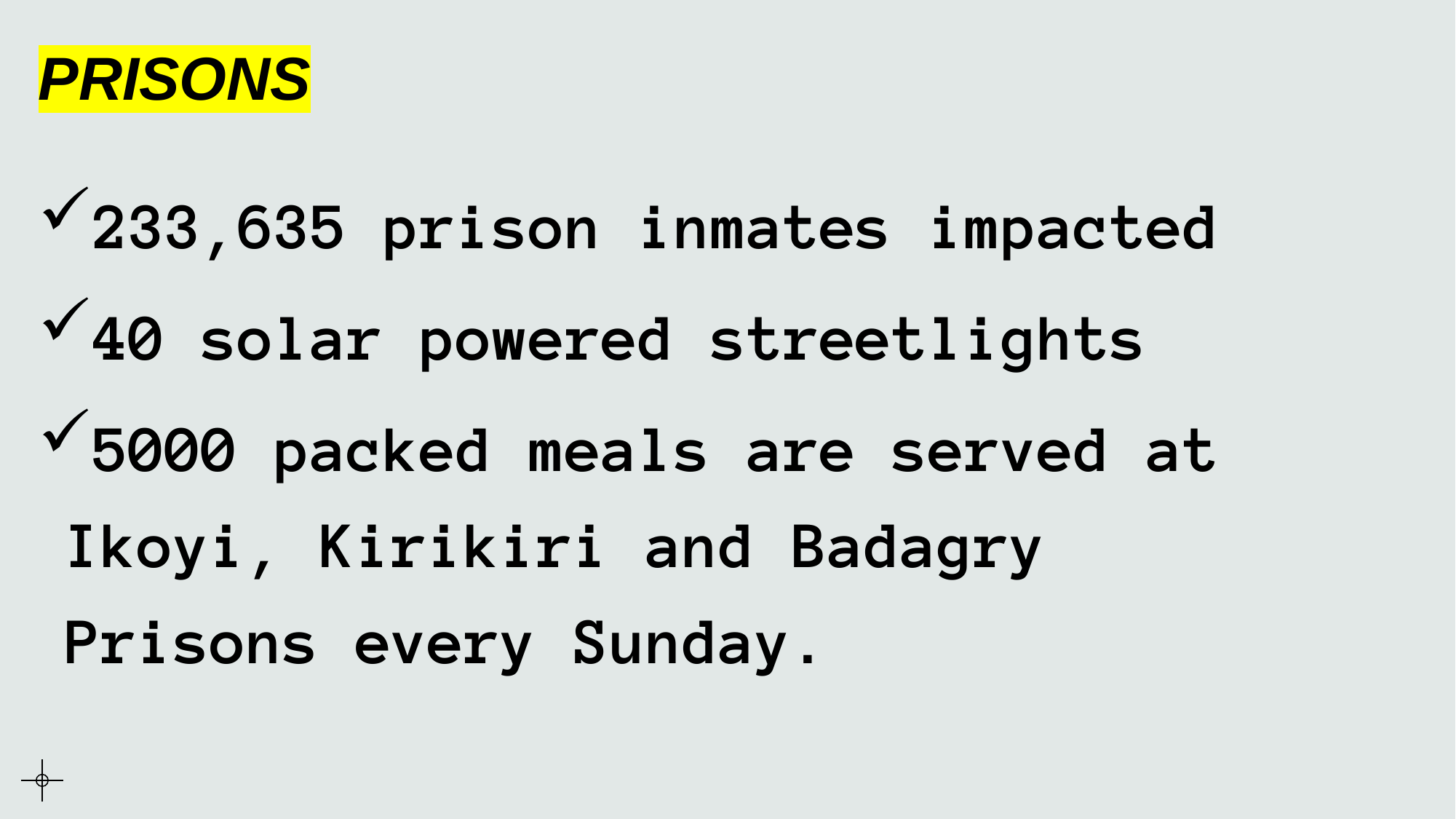

# PRISONS
233,635 prison inmates impacted
40 solar powered streetlights
5000 packed meals are served at Ikoyi, Kirikiri and Badagry Prisons every Sunday.